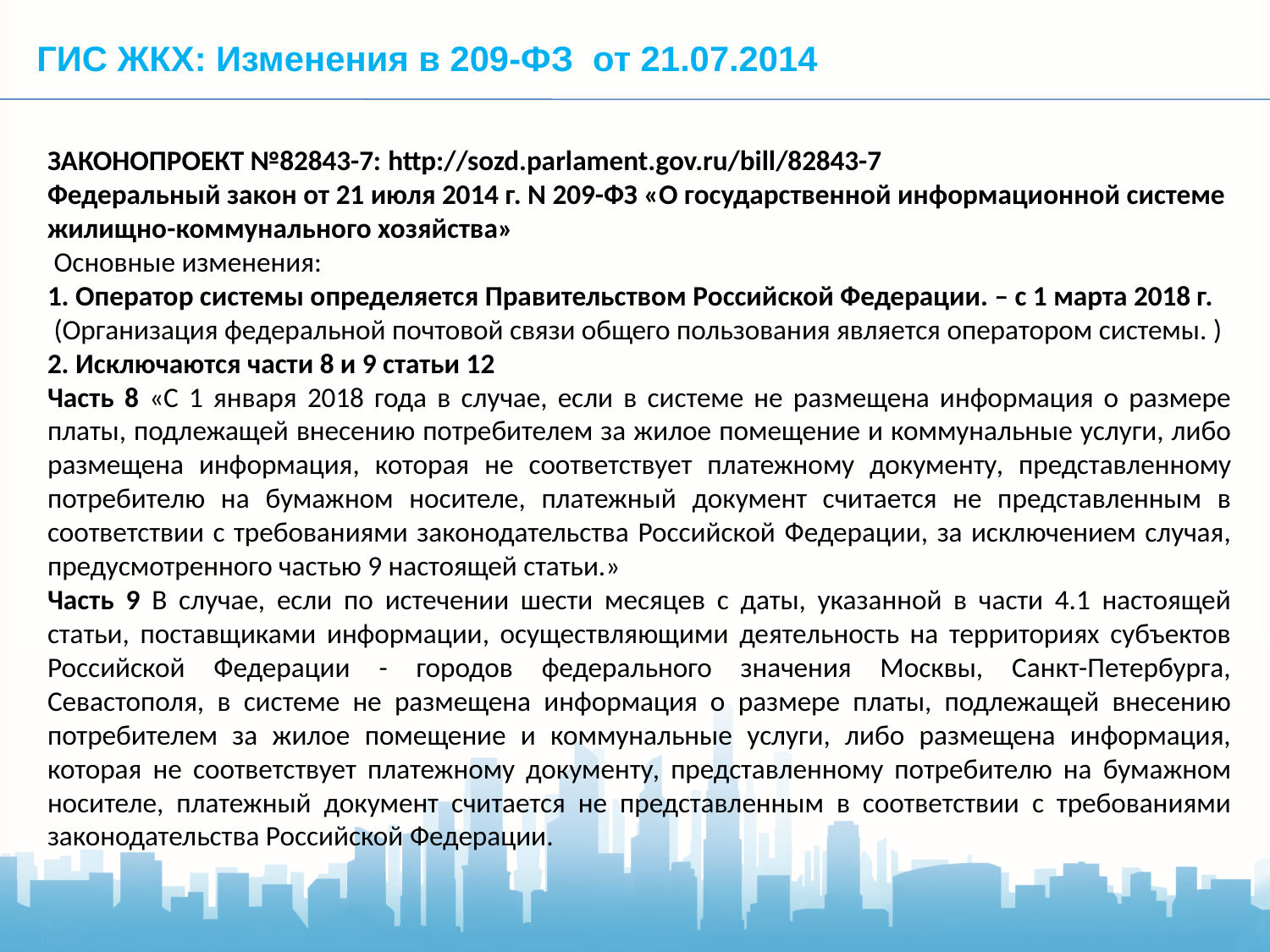

ГИС ЖКХ: Изменения в 209-ФЗ  от 21.07.2014
ЗАКОНОПРОЕКТ №82843-7: http://sozd.parlament.gov.ru/bill/82843-7
Федеральный закон от 21 июля 2014 г. N 209-ФЗ «О государственной информационной системе жилищно-коммунального хозяйства»
 Основные изменения:
1. Оператор системы определяется Правительством Российской Федерации. – с 1 марта 2018 г.
 (Организация федеральной почтовой связи общего пользования является оператором системы. )
2. Исключаются части 8 и 9 статьи 12
Часть 8 «С 1 января 2018 года в случае, если в системе не размещена информация о размере платы, подлежащей внесению потребителем за жилое помещение и коммунальные услуги, либо размещена информация, которая не соответствует платежному документу, представленному потребителю на бумажном носителе, платежный документ считается не представленным в соответствии с требованиями законодательства Российской Федерации, за исключением случая, предусмотренного частью 9 настоящей статьи.»
Часть 9 В случае, если по истечении шести месяцев с даты, указанной в части 4.1 настоящей статьи, поставщиками информации, осуществляющими деятельность на территориях субъектов Российской Федерации - городов федерального значения Москвы, Санкт-Петербурга, Севастополя, в системе не размещена информация о размере платы, подлежащей внесению потребителем за жилое помещение и коммунальные услуги, либо размещена информация, которая не соответствует платежному документу, представленному потребителю на бумажном носителе, платежный документ считается не представленным в соответствии с требованиями законодательства Российской Федерации.